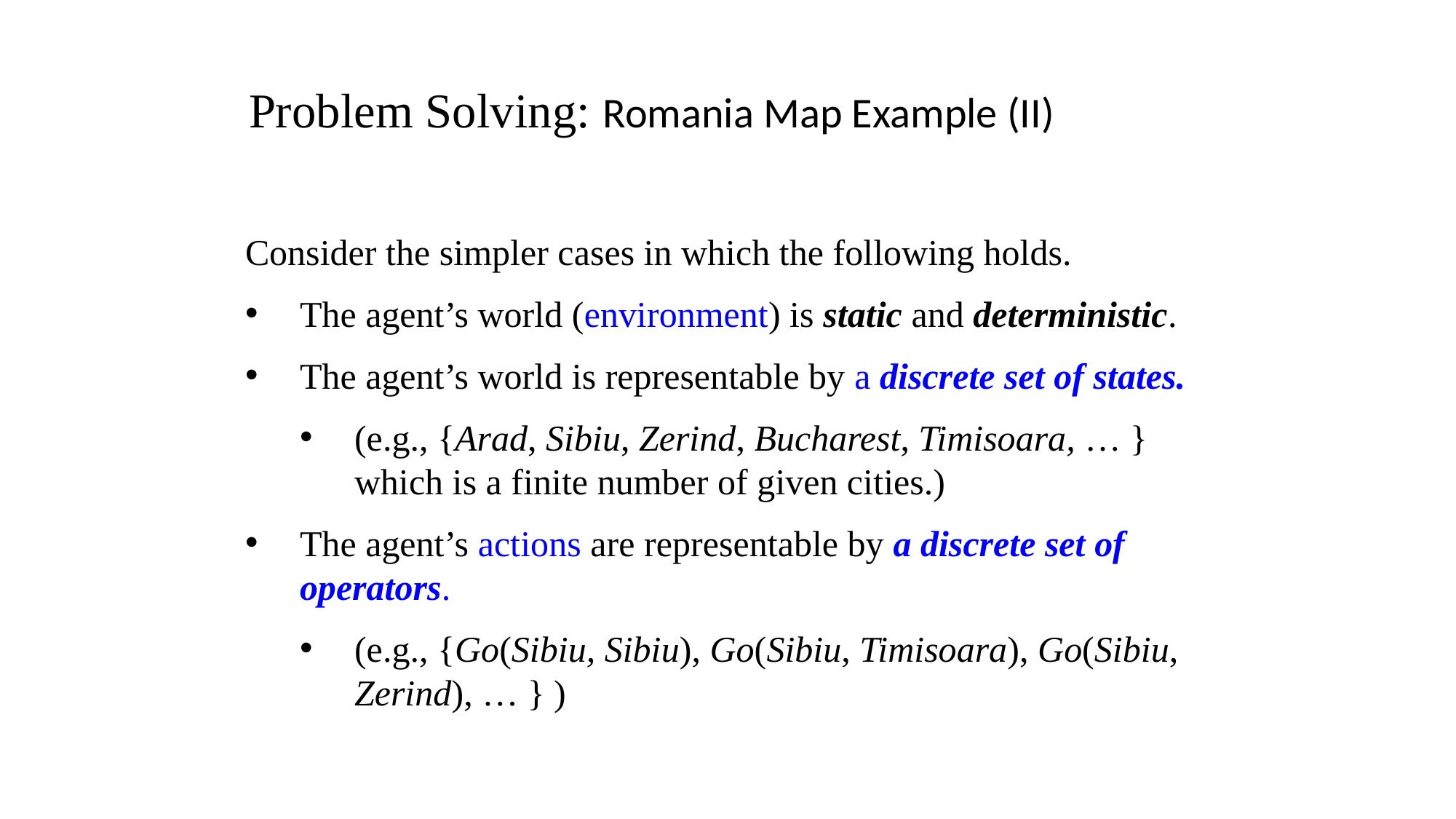

Problem Solving: Romania Map Example (II)
Consider the simpler cases in which the following holds.
The agent’s world (environment) is static and deterministic.
The agent’s world is representable by a discrete set of states.
(e.g., {Arad, Sibiu, Zerind, Bucharest, Timisoara, … } which is a finite number of given cities.)
The agent’s actions are representable by a discrete set of operators.
(e.g., {Go(Sibiu, Sibiu), Go(Sibiu, Timisoara), Go(Sibiu, Zerind), … } )